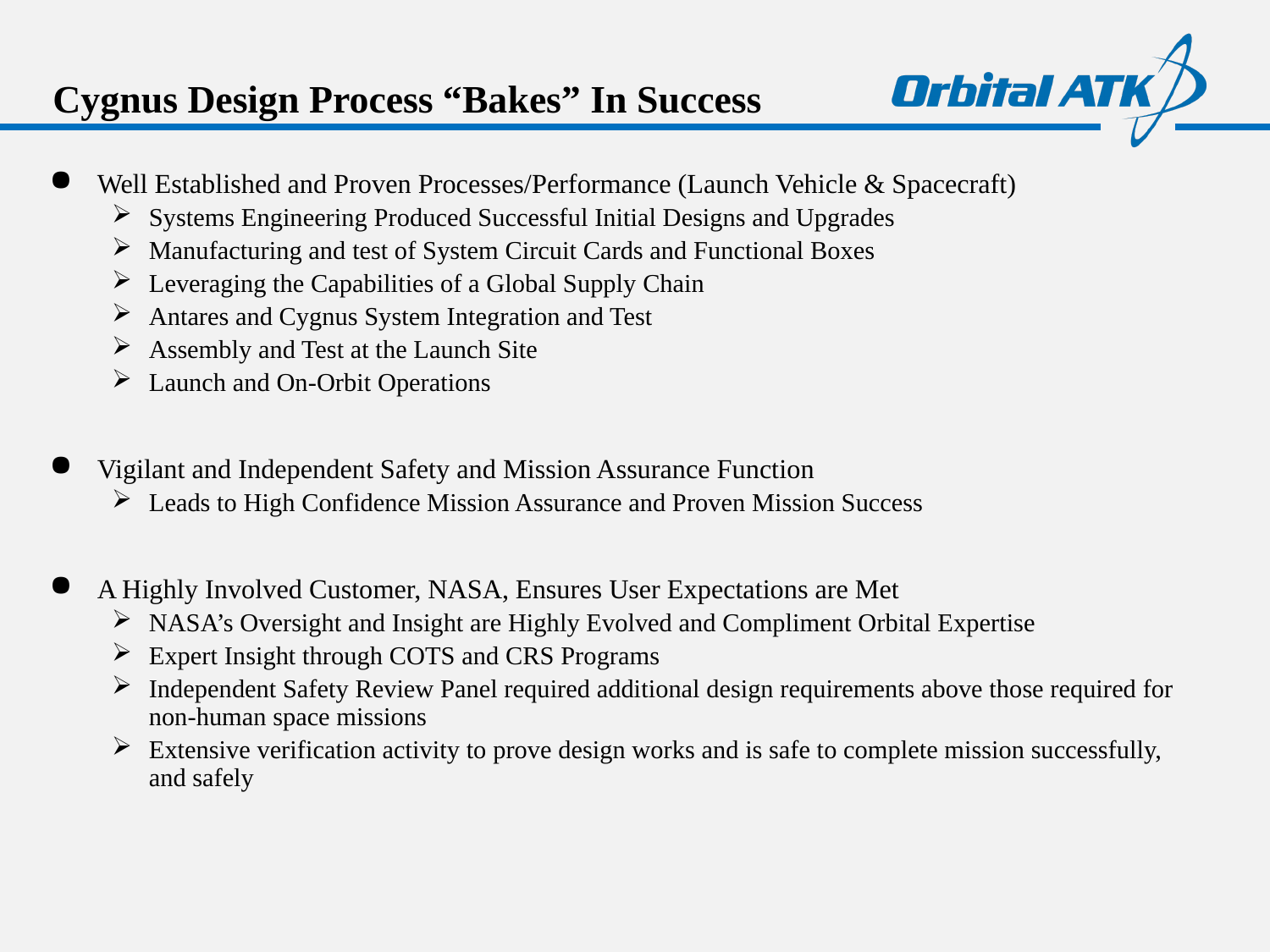

# Cygnus Design Process “Bakes” In Success
Well Established and Proven Processes/Performance (Launch Vehicle & Spacecraft)
Systems Engineering Produced Successful Initial Designs and Upgrades
Manufacturing and test of System Circuit Cards and Functional Boxes
Leveraging the Capabilities of a Global Supply Chain
Antares and Cygnus System Integration and Test
Assembly and Test at the Launch Site
Launch and On-Orbit Operations

Vigilant and Independent Safety and Mission Assurance Function
Leads to High Confidence Mission Assurance and Proven Mission Success

A Highly Involved Customer, NASA, Ensures User Expectations are Met
NASA’s Oversight and Insight are Highly Evolved and Compliment Orbital Expertise
Expert Insight through COTS and CRS Programs
Independent Safety Review Panel required additional design requirements above those required for non-human space missions
Extensive verification activity to prove design works and is safe to complete mission successfully, and safely